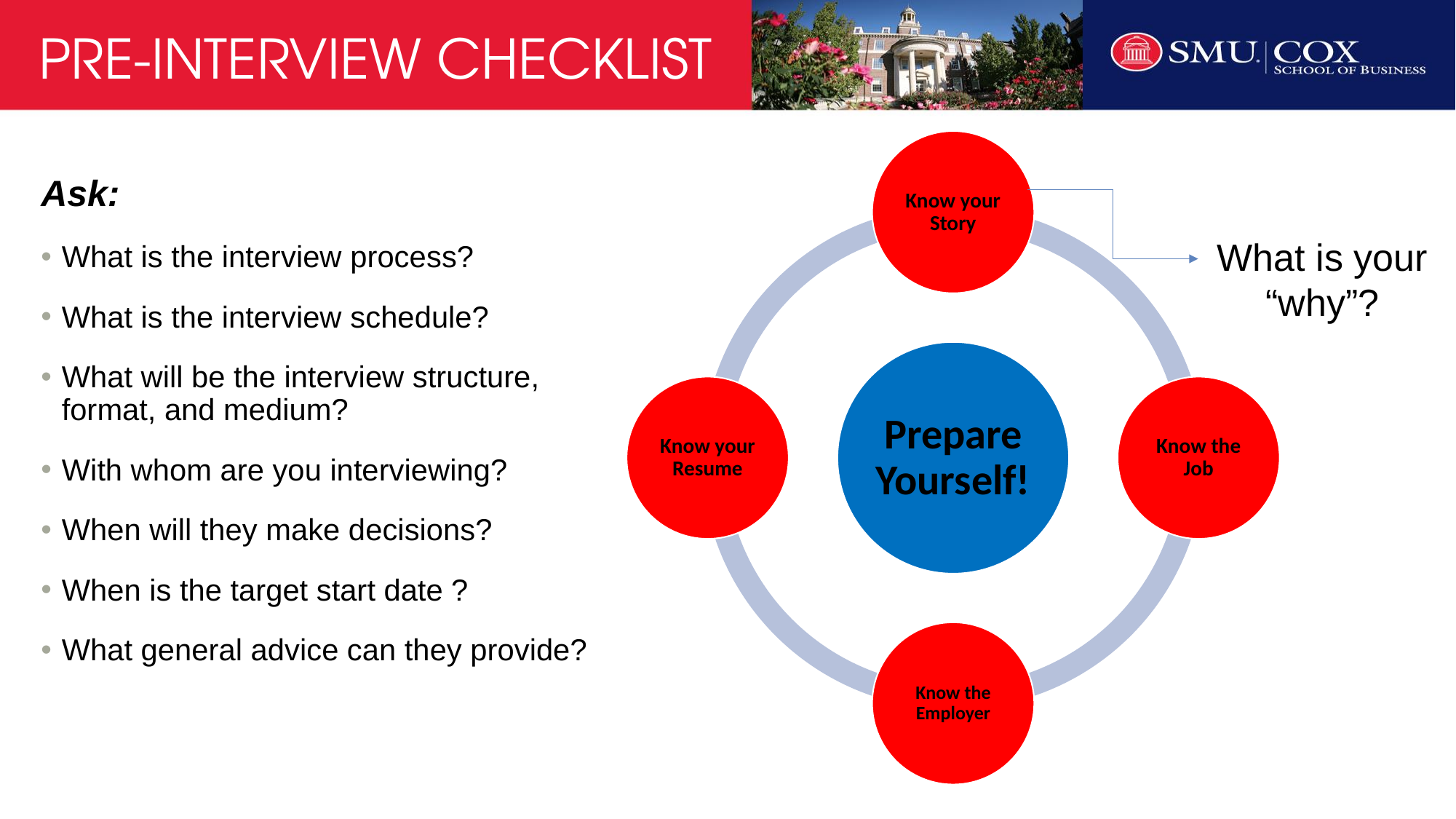

Pre-interview checklist
Prepare Yourself!
Know your Story
Know the Job
Know the Employer
Know your Resume
Ask:
What is the interview process?
What is the interview schedule?
What will be the interview structure, format, and medium?
With whom are you interviewing?
When will they make decisions?
When is the target start date ?
What general advice can they provide?
What is your “why”?